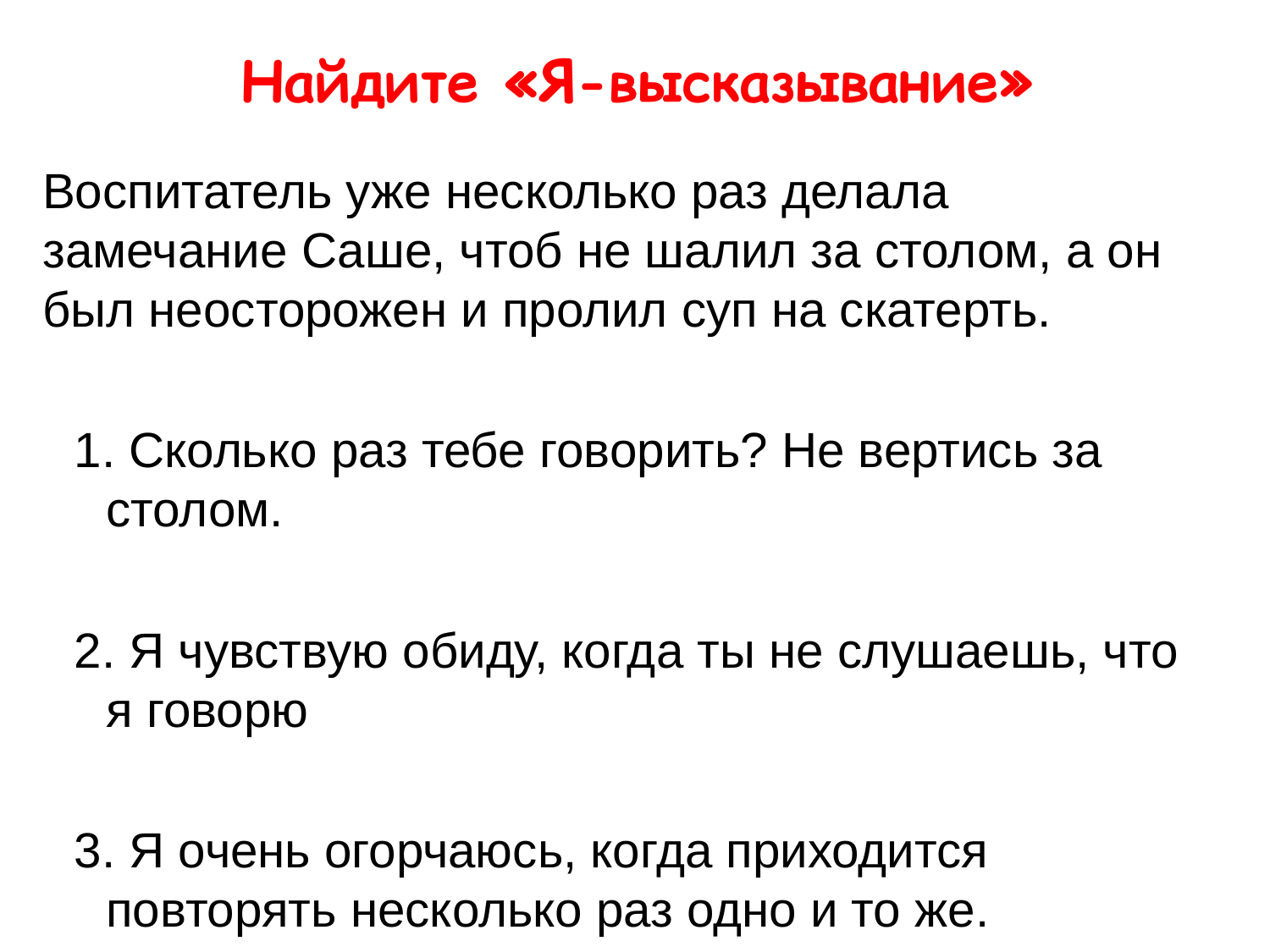

Найдите «Я-высказывание»
Воспитатель уже несколько раз делала замечание Саше, чтоб не шалил за столом, а он был неосторожен и пролил суп на скатерть.

1. Сколько раз тебе говорить? Не вертись за столом.

2. Я чувствую обиду, когда ты не слушаешь, что я говорю

3. Я очень огорчаюсь, когда приходится повторять несколько раз одно и то же.